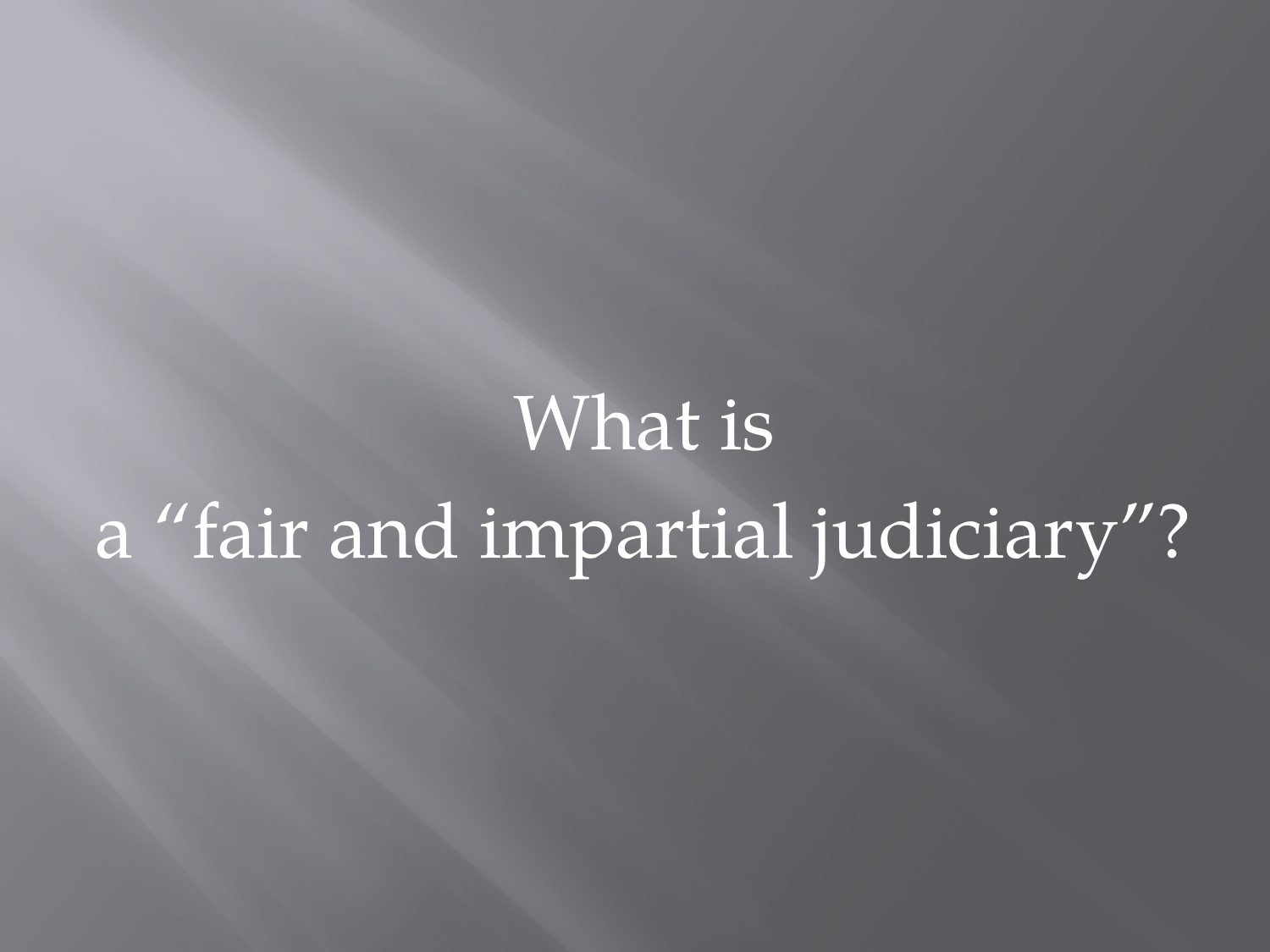

What is
a “fair and impartial judiciary”?